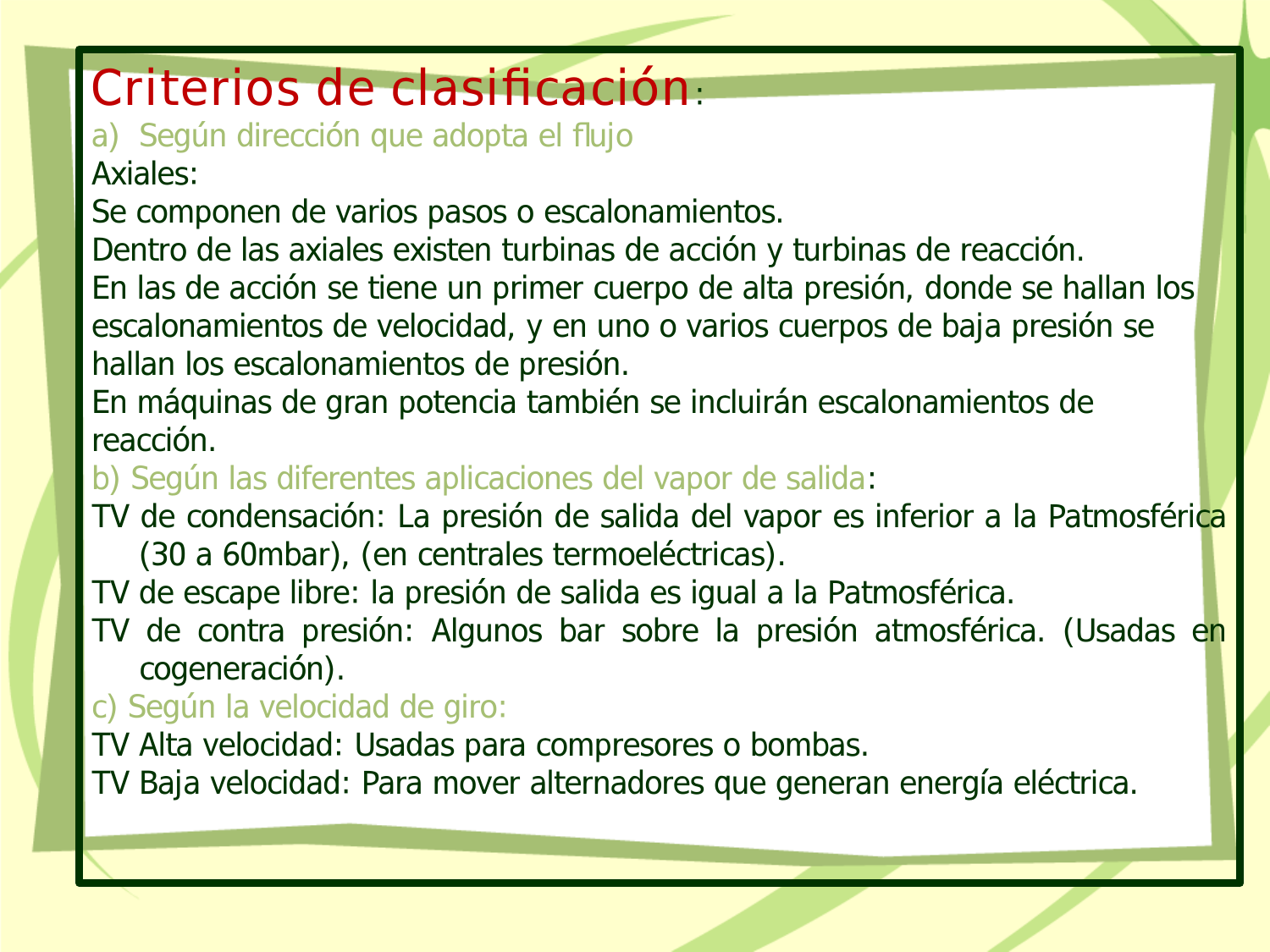

Criterios de clasificación:
Según dirección que adopta el flujo
Axiales:
Se componen de varios pasos o escalonamientos.
Dentro de las axiales existen turbinas de acción y turbinas de reacción.
En las de acción se tiene un primer cuerpo de alta presión, donde se hallan los
escalonamientos de velocidad, y en uno o varios cuerpos de baja presión se
hallan los escalonamientos de presión.
En máquinas de gran potencia también se incluirán escalonamientos de
reacción.
b) Según las diferentes aplicaciones del vapor de salida:
TV de condensación: La presión de salida del vapor es inferior a la Patmosférica (30 a 60mbar), (en centrales termoeléctricas).
TV de escape libre: la presión de salida es igual a la Patmosférica.
TV de contra presión: Algunos bar sobre la presión atmosférica. (Usadas en cogeneración).
c) Según la velocidad de giro:
TV Alta velocidad: Usadas para compresores o bombas.
TV Baja velocidad: Para mover alternadores que generan energía eléctrica.